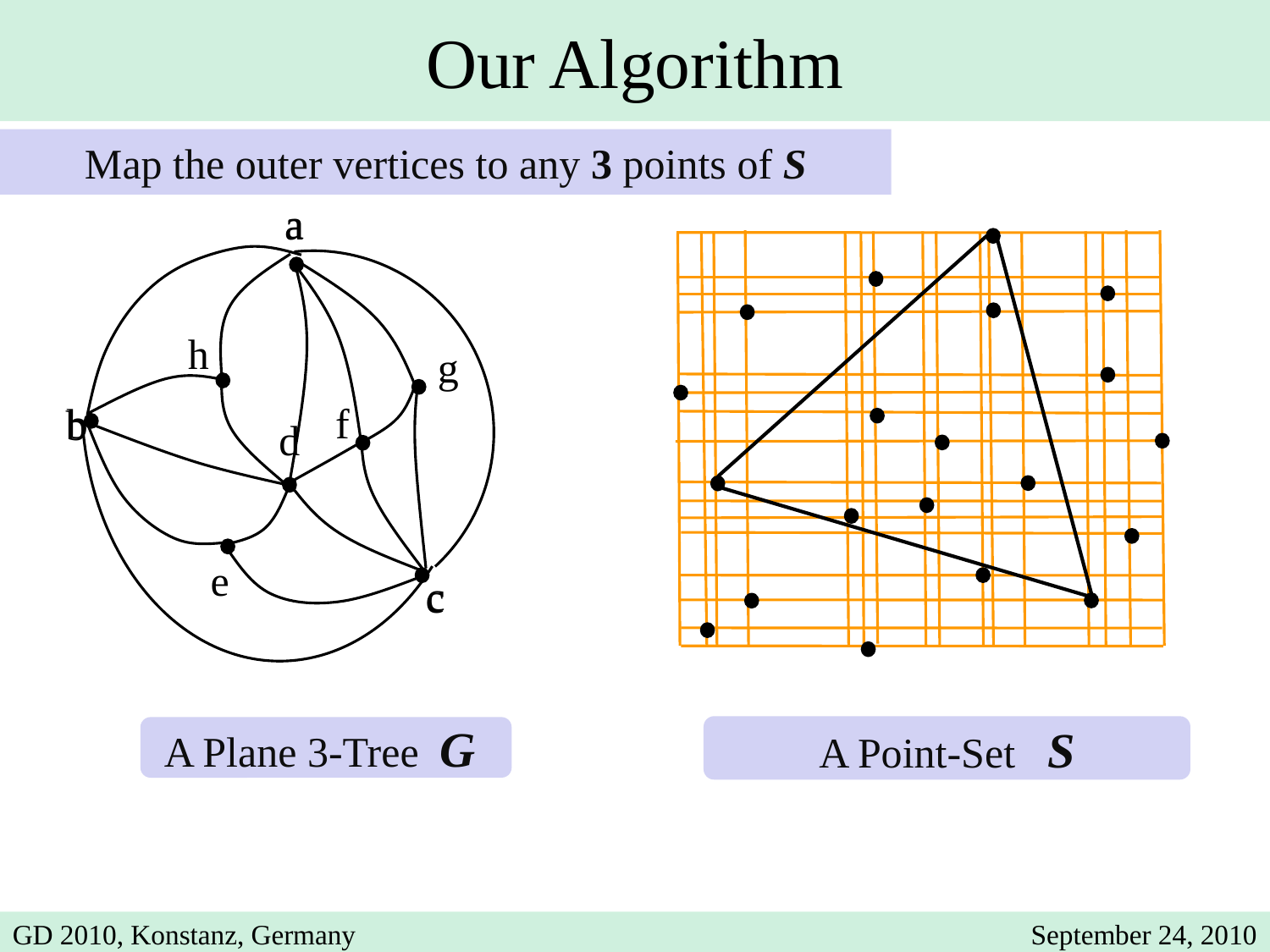

Our Algorithm
Map the outer vertices to any 3 points of S

a

h
g

f
b

d

e

c
a

b

c

A Point-Set   S
A Plane 3-Tree  G
GD 2010, Konstanz, Germany
September 24, 2010